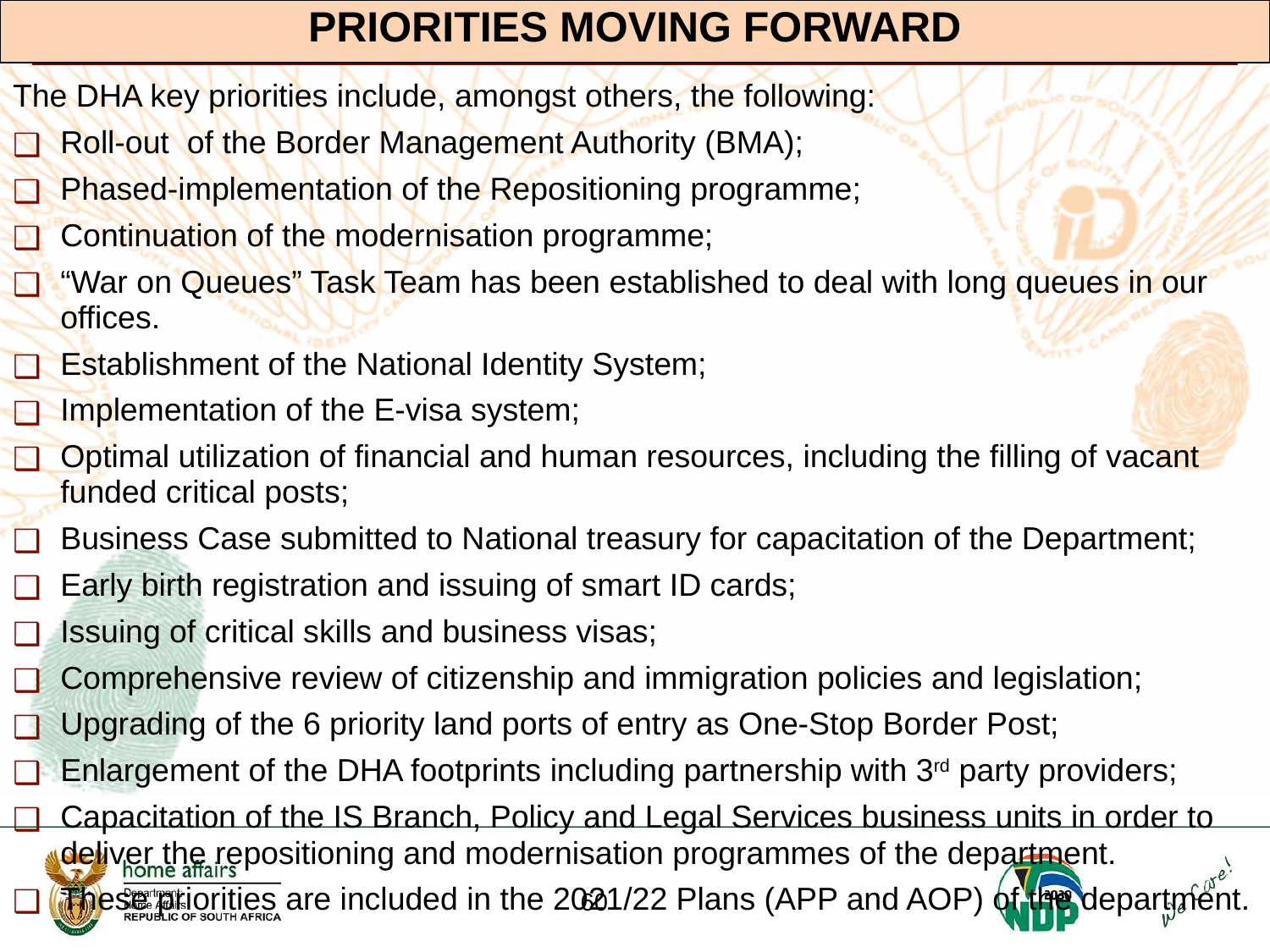

| PRIORITIES MOVING FORWARD |
| --- |
The DHA key priorities include, amongst others, the following:
Roll-out  of the Border Management Authority (BMA);
Phased-implementation of the Repositioning programme;
Continuation of the modernisation programme;
“War on Queues” Task Team has been established to deal with long queues in our offices.
Establishment of the National Identity System;
Implementation of the E-visa system;
Optimal utilization of financial and human resources, including the filling of vacant funded critical posts;
Business Case submitted to National treasury for capacitation of the Department;
Early birth registration and issuing of smart ID cards;
Issuing of critical skills and business visas;
Comprehensive review of citizenship and immigration policies and legislation;
Upgrading of the 6 priority land ports of entry as One-Stop Border Post;
Enlargement of the DHA footprints including partnership with 3rd party providers;
Capacitation of the IS Branch, Policy and Legal Services business units in order to deliver the repositioning and modernisation programmes of the department.
These priorities are included in the 2021/22 Plans (APP and AOP) of the department.